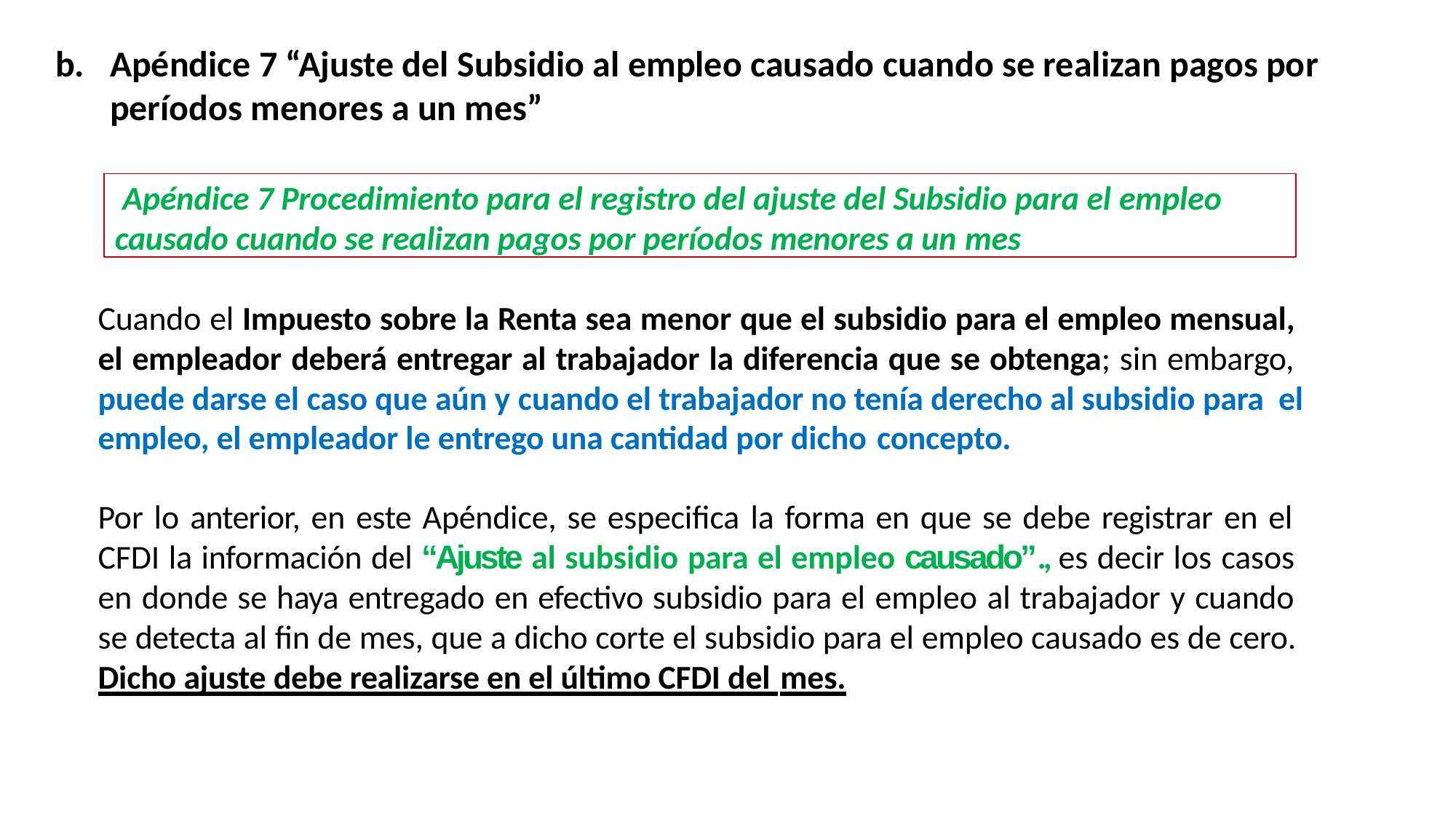

Apéndice 7 “Ajuste del Subsidio al empleo causado cuando se realizan pagos por períodos menores a un mes”
Apéndice 7 Procedimiento para el registro del ajuste del Subsidio para el empleo
causado cuando se realizan pagos por períodos menores a un mes
Cuando el Impuesto sobre la Renta sea menor que el subsidio para el empleo mensual,  el empleador deberá entregar al trabajador la diferencia que se obtenga; sin embargo,  puede darse el caso que aún y cuando el trabajador no tenía derecho al subsidio para  el empleo, el empleador le entrego una cantidad por dicho concepto.

Por lo anterior, en este Apéndice, se especifica la forma en que se debe registrar en el  CFDI la información del “Ajuste al subsidio para el empleo causado”., es decir los casos  en donde se haya entregado en efectivo subsidio para el empleo al trabajador y cuando  se detecta al fin de mes, que a dicho corte el subsidio para el empleo causado es de cero.  Dicho ajuste debe realizarse en el último CFDI del mes.